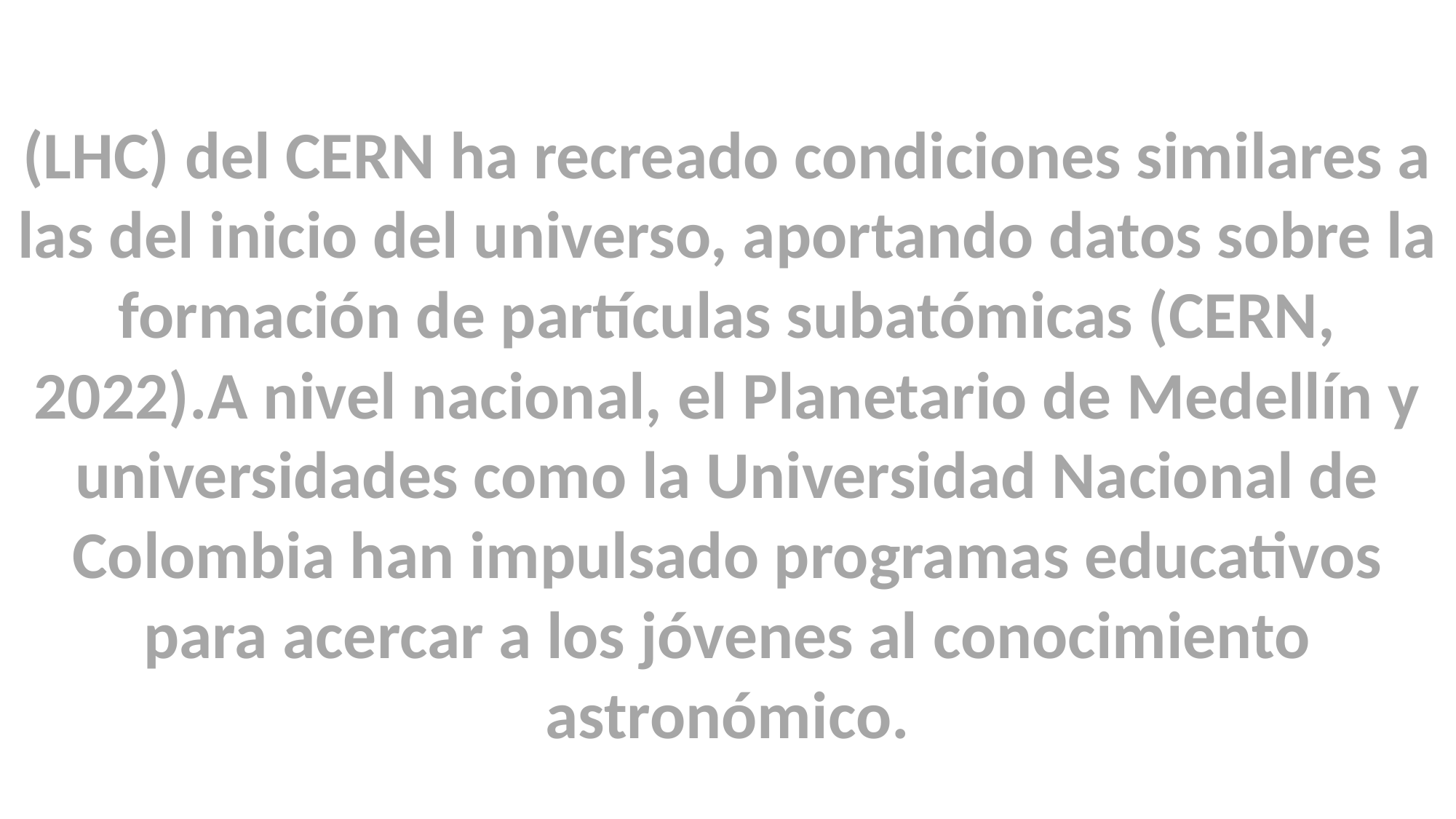

(LHC) del CERN ha recreado condiciones similares a las del inicio del universo, aportando datos sobre la formación de partículas subatómicas (CERN, 2022).A nivel nacional, el Planetario de Medellín y universidades como la Universidad Nacional de Colombia han impulsado programas educativos para acercar a los jóvenes al conocimiento astronómico.